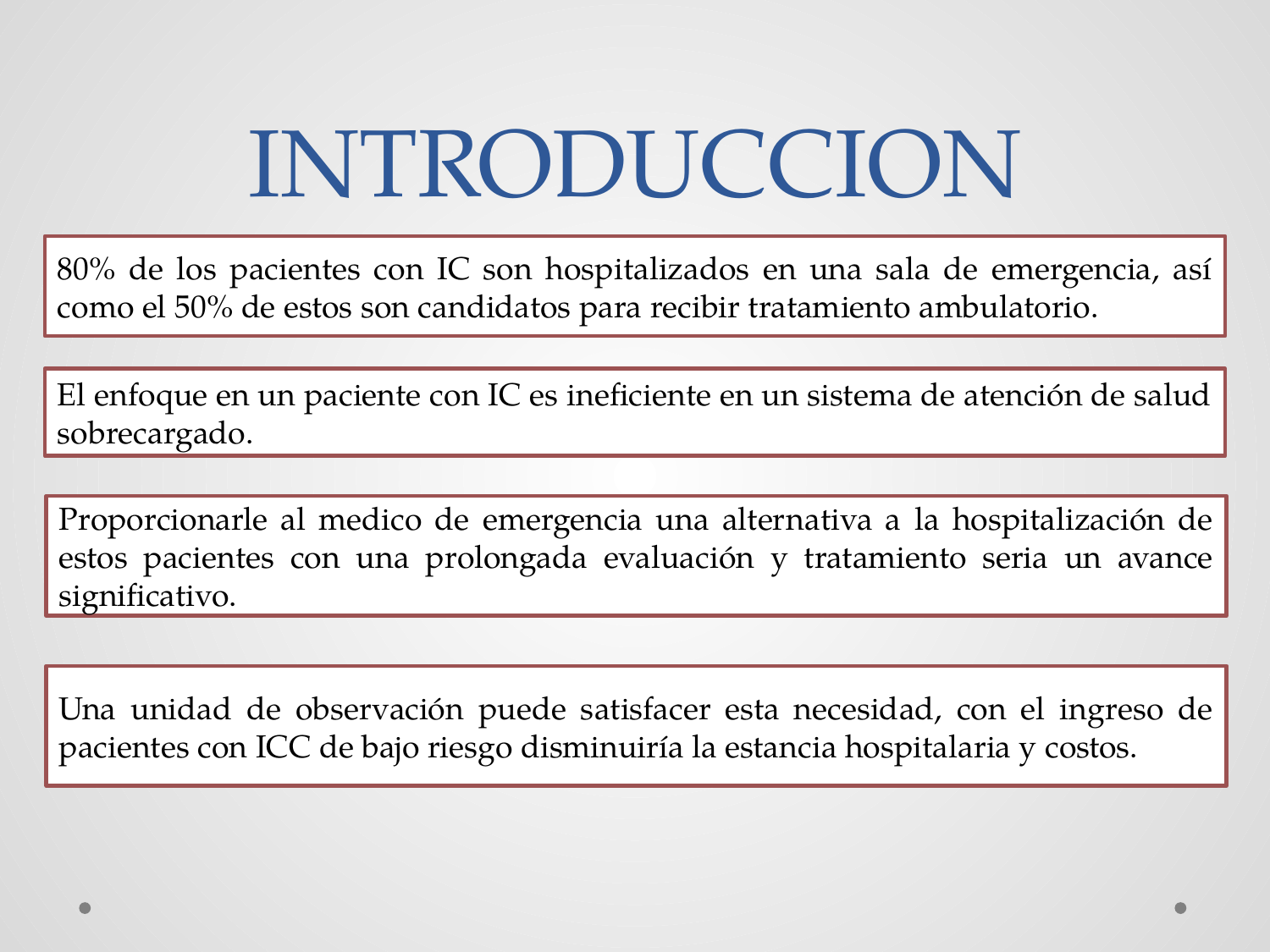

# INTRODUCCION
80% de los pacientes con IC son hospitalizados en una sala de emergencia, así como el 50% de estos son candidatos para recibir tratamiento ambulatorio.
El enfoque en un paciente con IC es ineficiente en un sistema de atención de salud sobrecargado.
Proporcionarle al medico de emergencia una alternativa a la hospitalización de estos pacientes con una prolongada evaluación y tratamiento seria un avance significativo.
Una unidad de observación puede satisfacer esta necesidad, con el ingreso de pacientes con ICC de bajo riesgo disminuiría la estancia hospitalaria y costos.